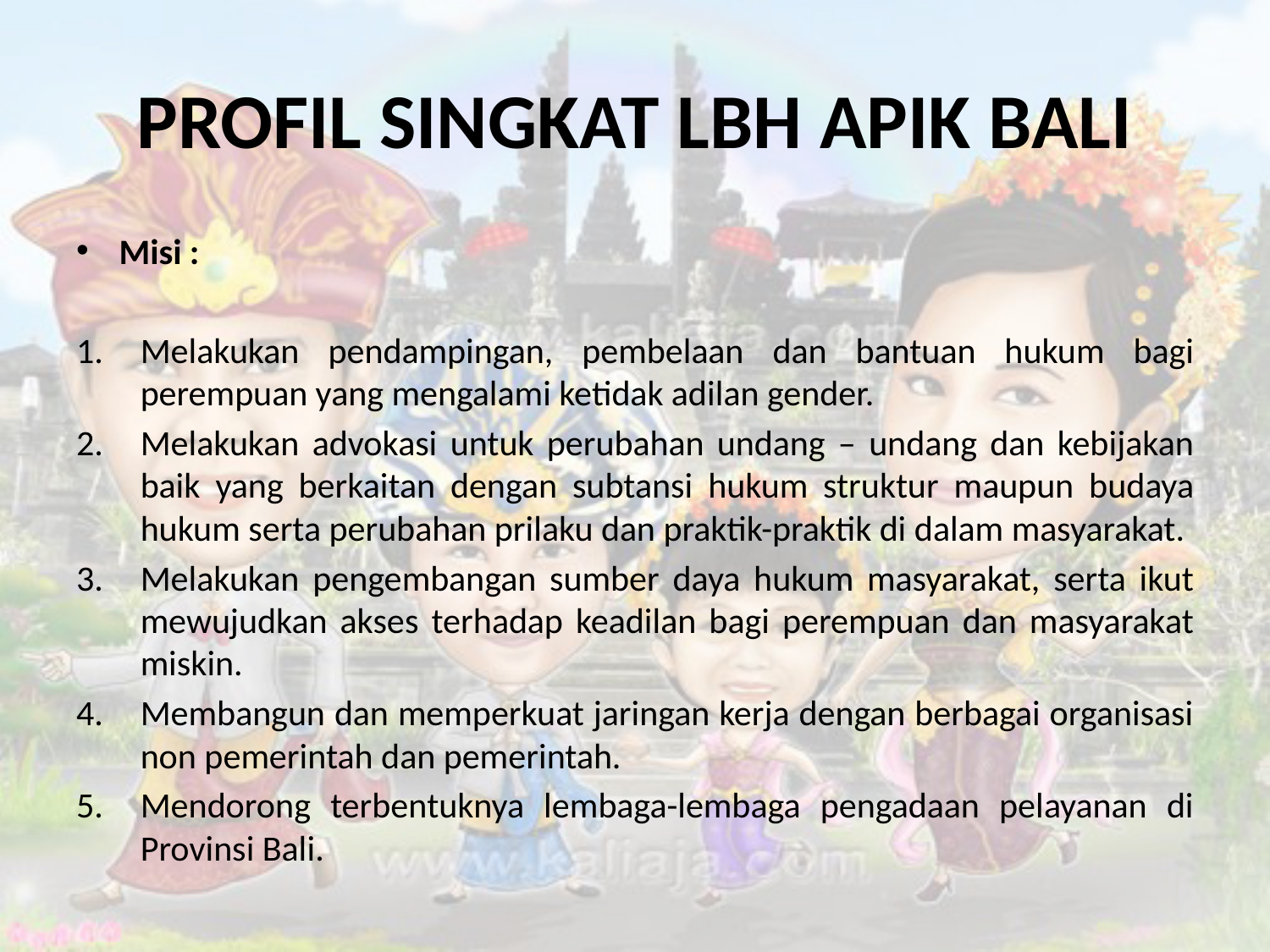

# PROFIL SINGKAT LBH APIK BALI
Misi :

Melakukan pendampingan, pembelaan dan bantuan hukum bagi perempuan yang mengalami ketidak adilan gender.
Melakukan advokasi untuk perubahan undang – undang dan kebijakan baik yang berkaitan dengan subtansi hukum struktur maupun budaya hukum serta perubahan prilaku dan praktik-praktik di dalam masyarakat.
Melakukan pengembangan sumber daya hukum masyarakat, serta ikut mewujudkan akses terhadap keadilan bagi perempuan dan masyarakat miskin.
Membangun dan memperkuat jaringan kerja dengan berbagai organisasi non pemerintah dan pemerintah.
Mendorong terbentuknya lembaga-lembaga pengadaan pelayanan di Provinsi Bali.